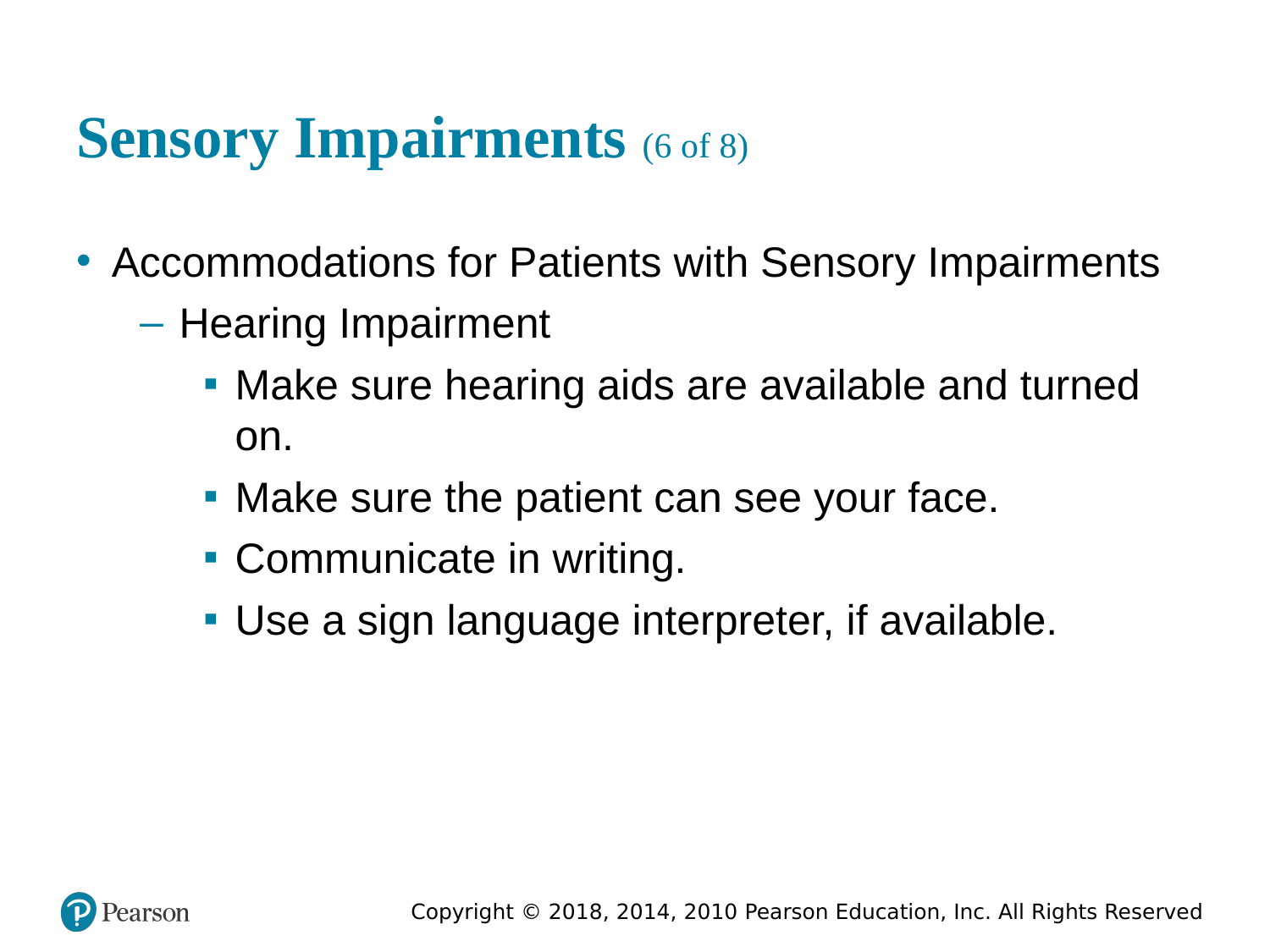

# Sensory Impairments (6 of 8)
Accommodations for Patients with Sensory Impairments
Hearing Impairment
Make sure hearing aids are available and turned on.
Make sure the patient can see your face.
Communicate in writing.
Use a sign language interpreter, if available.